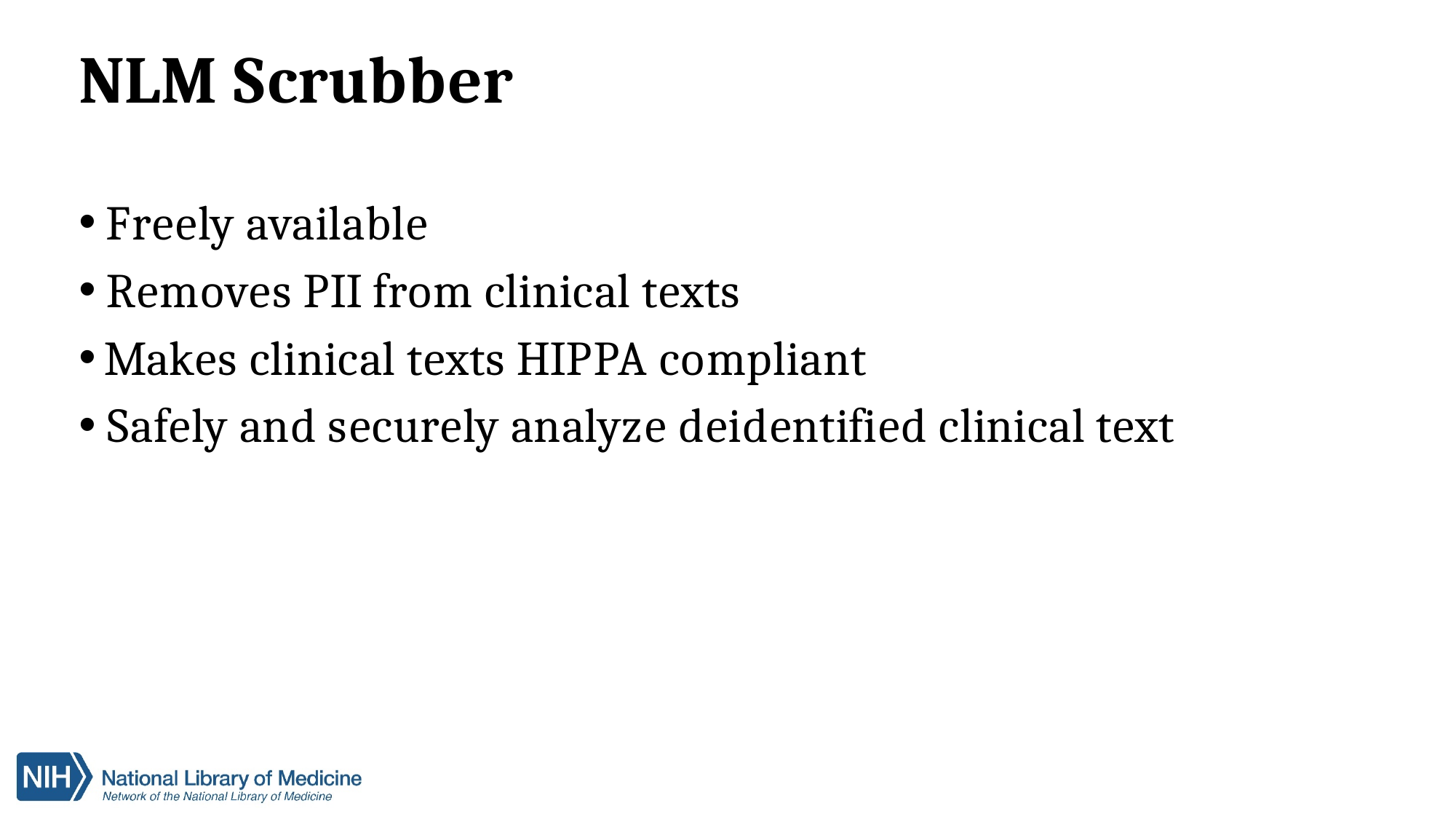

# NLM Scrubber
Freely available
Removes PII from clinical texts
Makes clinical texts HIPPA compliant
Safely and securely analyze deidentified clinical text